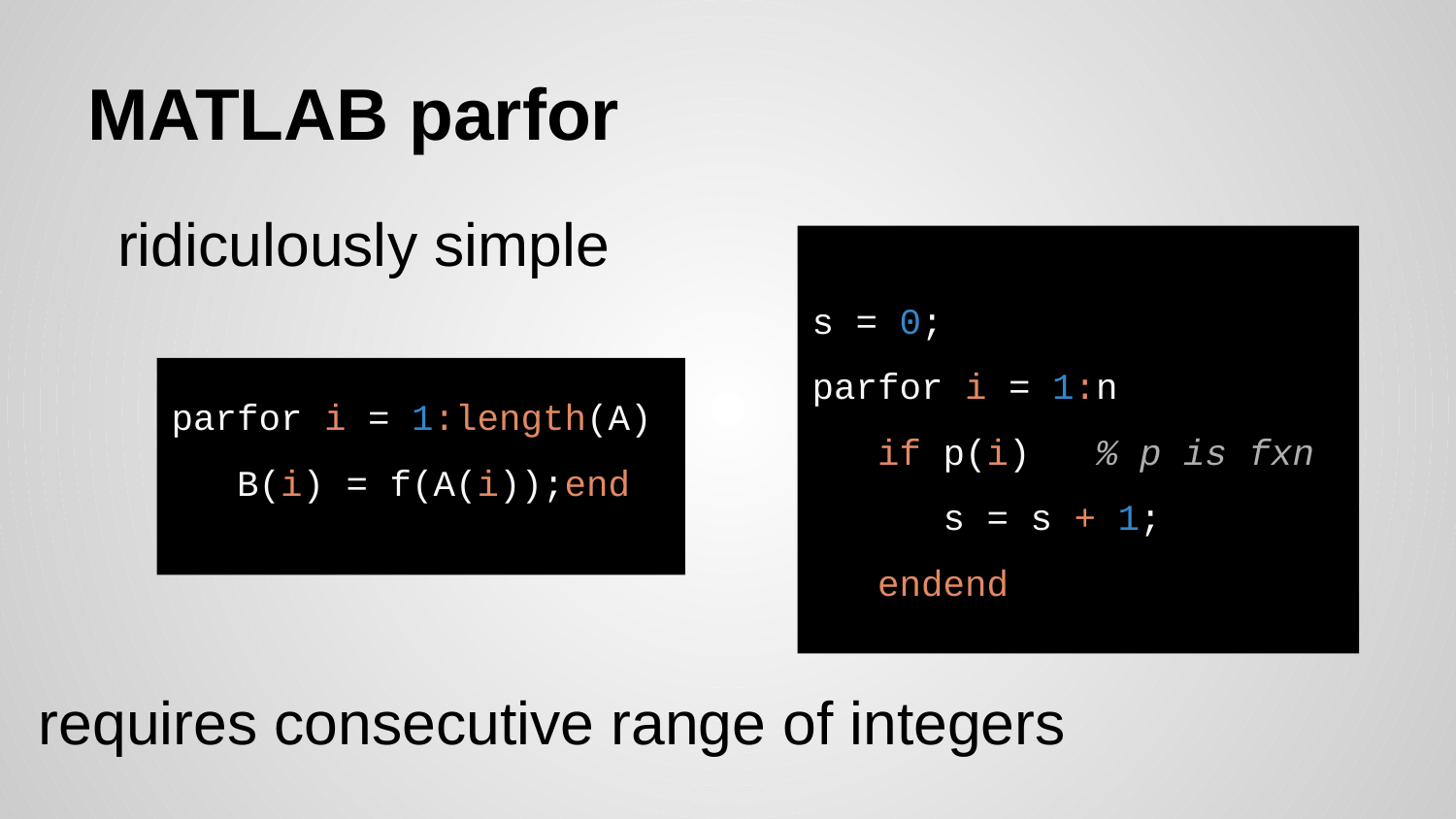

# MATLAB parfor
ridiculously simple

s = 0;
parfor i = 1:n
   if p(i)   % p is fxn
      s = s + 1;
   endend
parfor i = 1:length(A)
   B(i) = f(A(i));end

requires consecutive range of integers